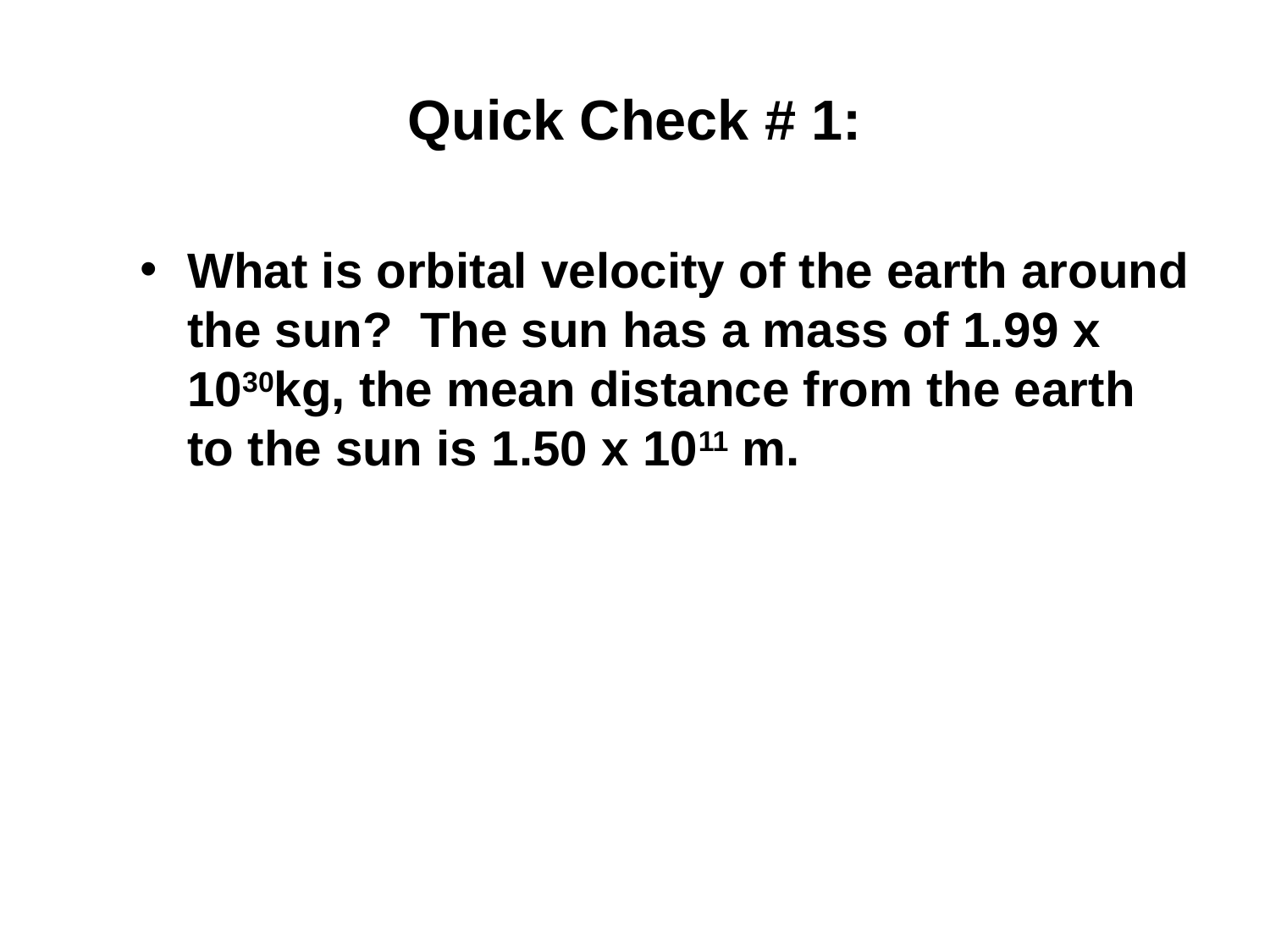

# Quick Check # 1:
What is orbital velocity of the earth around the sun?  The sun has a mass of 1.99 x 1030kg, the mean distance from the earth to the sun is 1.50 x 1011 m.